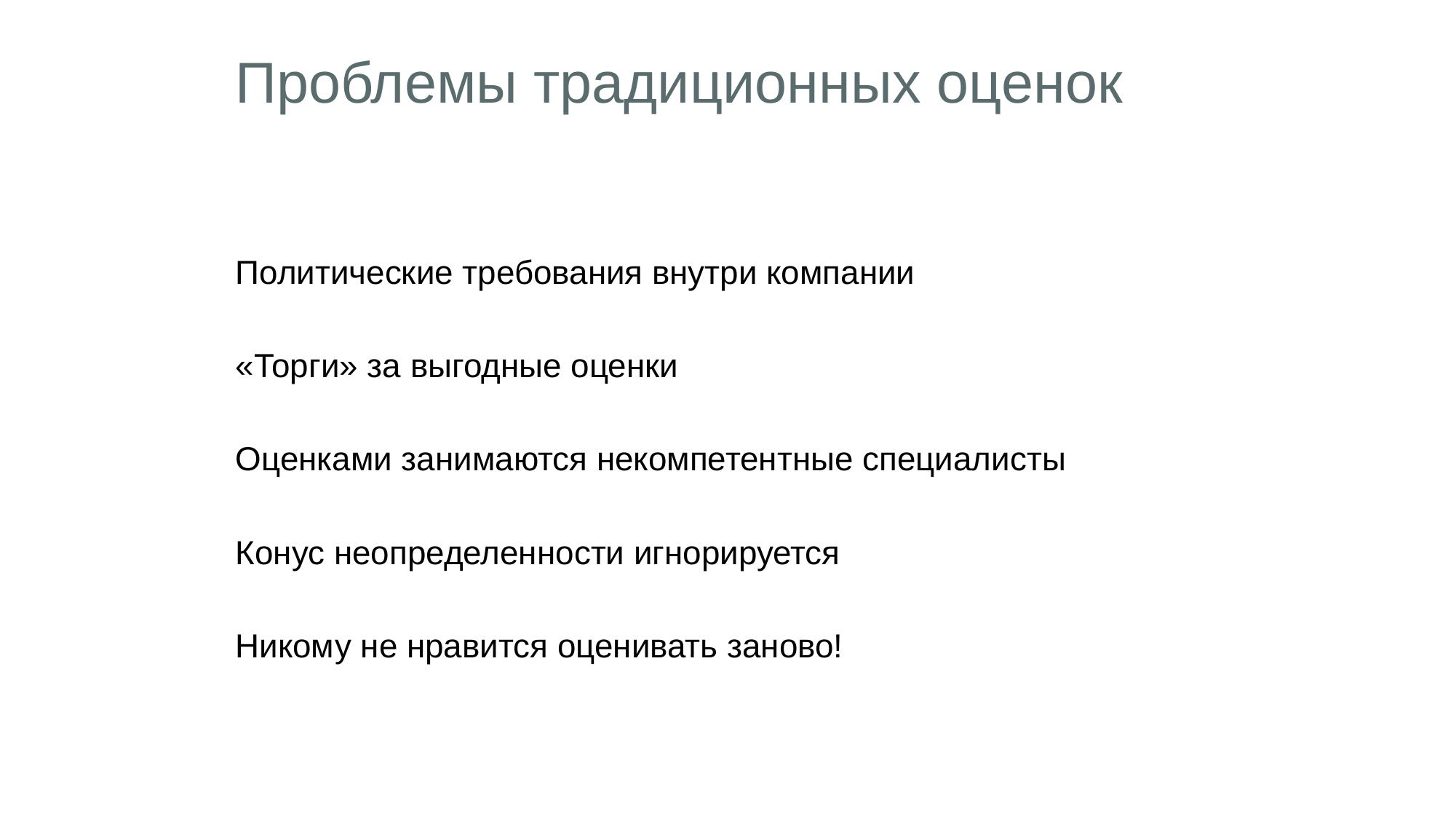

# Проблемы традиционных оценок
Политические требования внутри компании

«Торги» за выгодные оценки

Оценками занимаются некомпетентные специалисты

Конус неопределенности игнорируется

Никому не нравится оценивать заново!